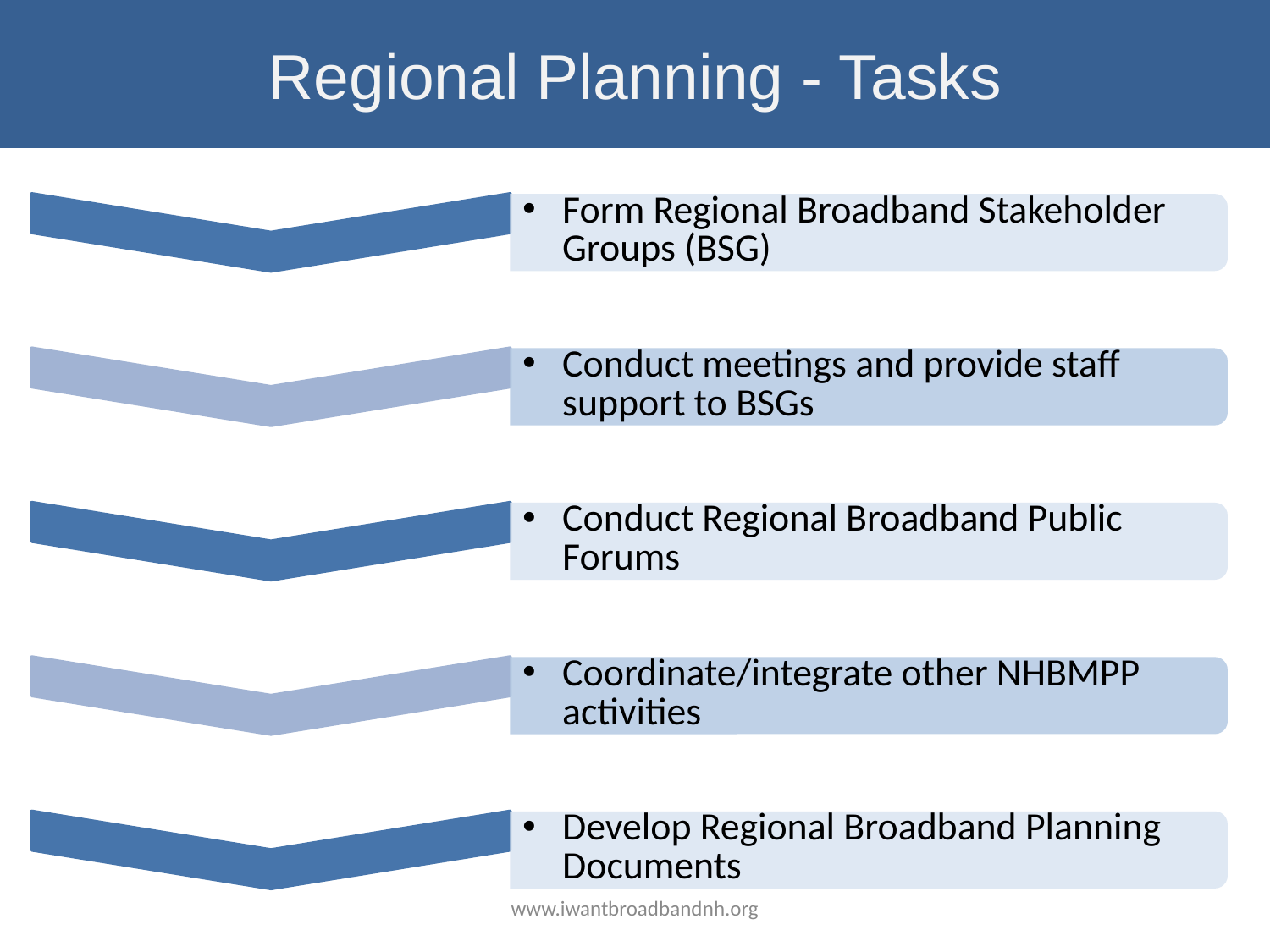

# Regional Planning - Tasks
Form Regional Broadband Stakeholder Groups (BSG)
Conduct meetings and provide staff support to BSGs
Conduct Regional Broadband Public Forums
Coordinate/integrate other NHBMPP activities
Develop Regional Broadband Planning Documents
www.iwantbroadbandnh.org